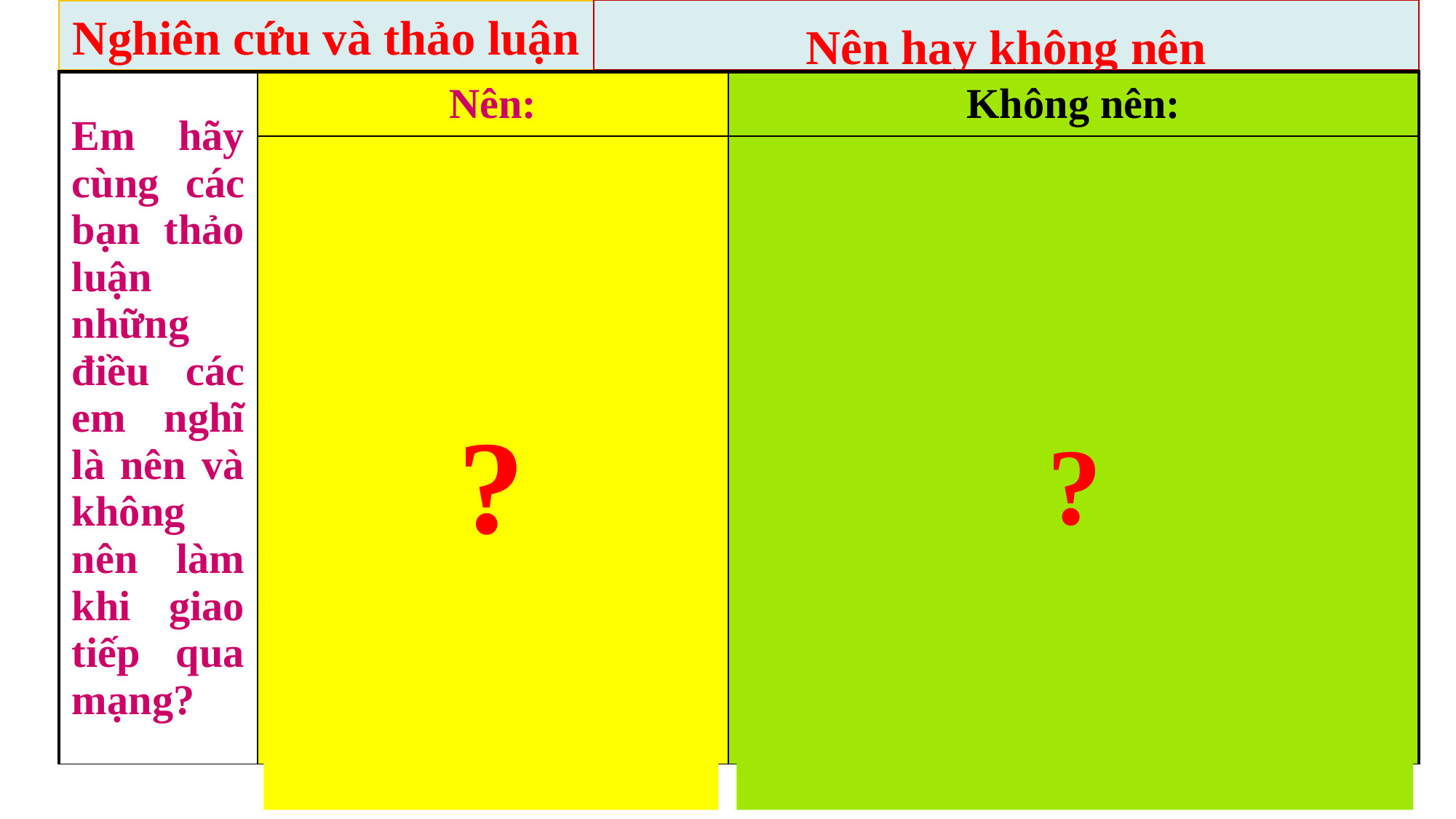

Nên hay không nên
Nghiên cứu và thảo luận
| Em hãy cùng các bạn thảo luận những điều các em nghĩ là nên và không nên làm khi giao tiếp qua mạng? | Nên: | Không nên: |
| --- | --- | --- |
|  | a) Tôn trọng mọi người khi giao tiếp qua mạng. c) Sử dụng ngôn ngữ, hình ảnh, biểu tượng,… văn minh, lịch sự. d) Bảo vệ tài khoản cá nhân trên mạng (ví dụ thư điện tử) của mình. f) Tìm sự hỗ trợ của bố mẹ, thầy cô, người tư vấn khi bị bắt nạt trên mạng. i) Tự chủ bản thân để sử dụng mạng hợp lí. | b)Giấu bố mẹ, thầy cô vấn đề khiến em căng thẳng, sợ hãi khi sử dụng mạng. e)Nói bậy, nói xấu người khác, sử dụng tiếng lóng, hình ảnh không lành mạnh. g) Đưa thông tin, hình ảnh cá nhân của người khác lên mạng khi chưa được họ cho phép. h) Dành quá nhiều thời gian truy cập mạng, ảnh hưởng tới học tập và sinh hoạt của bản thân. j) Đọc thông tin trong hộp thư điện tử của người khác. |
?
?